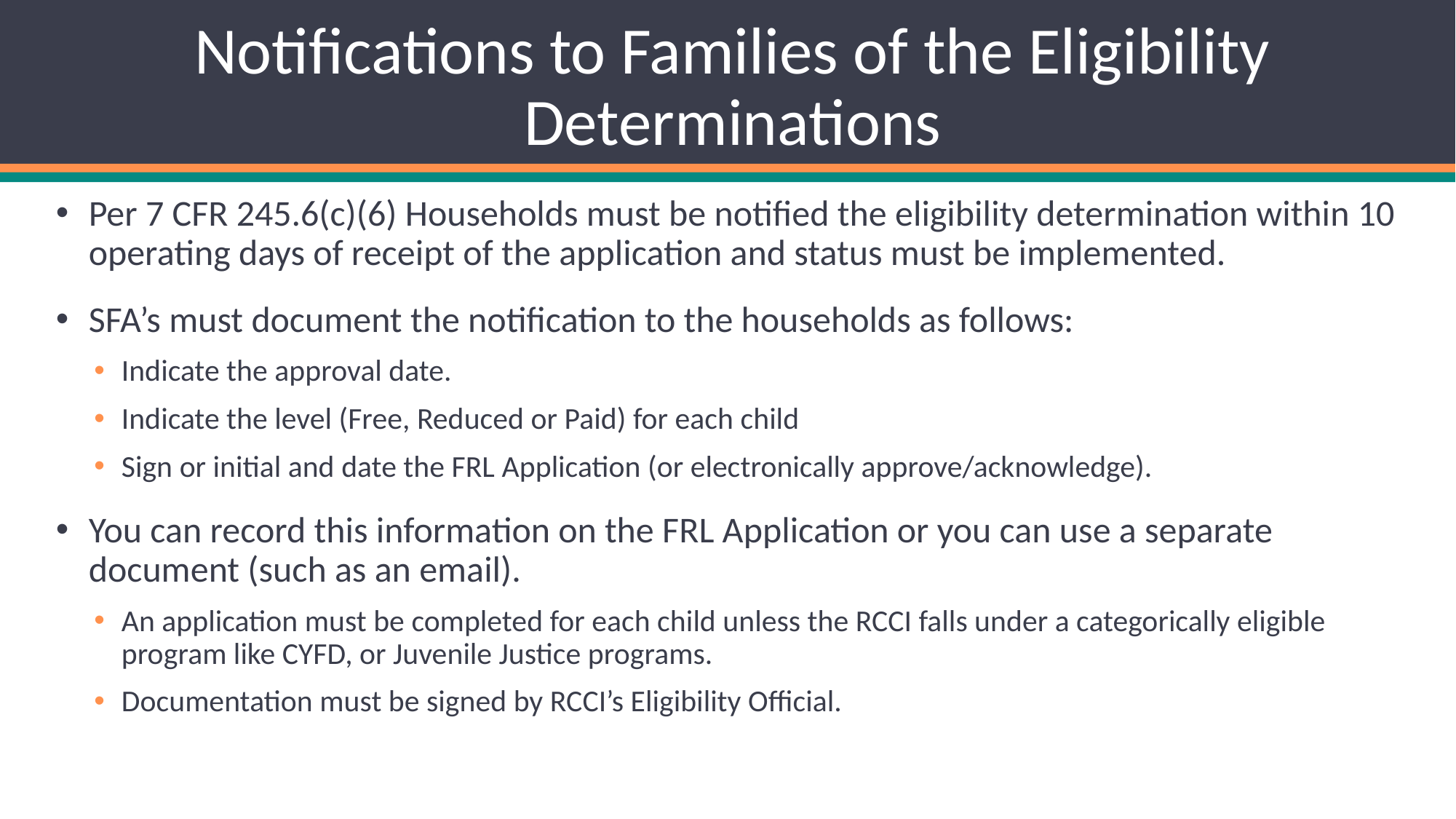

# Notifications to Families of the Eligibility Determinations
Per 7 CFR 245.6(c)(6) Households must be notified the eligibility determination within 10 operating days of receipt of the application and status must be implemented.
SFA’s must document the notification to the households as follows:
Indicate the approval date.
Indicate the level (Free, Reduced or Paid) for each child
Sign or initial and date the FRL Application (or electronically approve/acknowledge).
You can record this information on the FRL Application or you can use a separate document (such as an email).
An application must be completed for each child unless the RCCI falls under a categorically eligible program like CYFD, or Juvenile Justice programs.
Documentation must be signed by RCCI’s Eligibility Official.